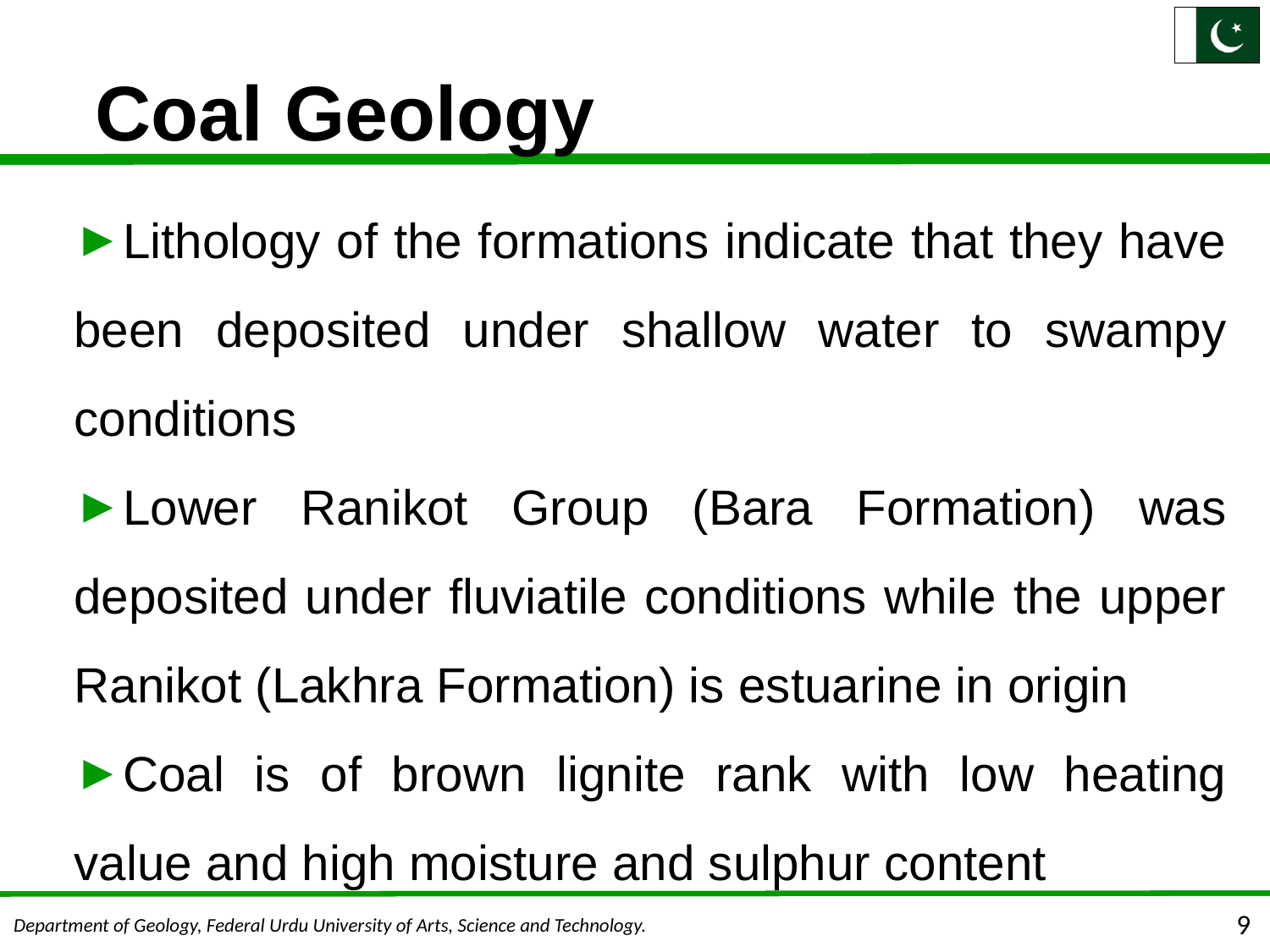

# Coal Geology
Lithology of the formations indicate that they have been deposited under shallow water to swampy conditions
Lower Ranikot Group (Bara Formation) was deposited under fluviatile conditions while the upper Ranikot (Lakhra Formation) is estuarine in origin
Coal is of brown lignite rank with low heating value and high moisture and sulphur content
9